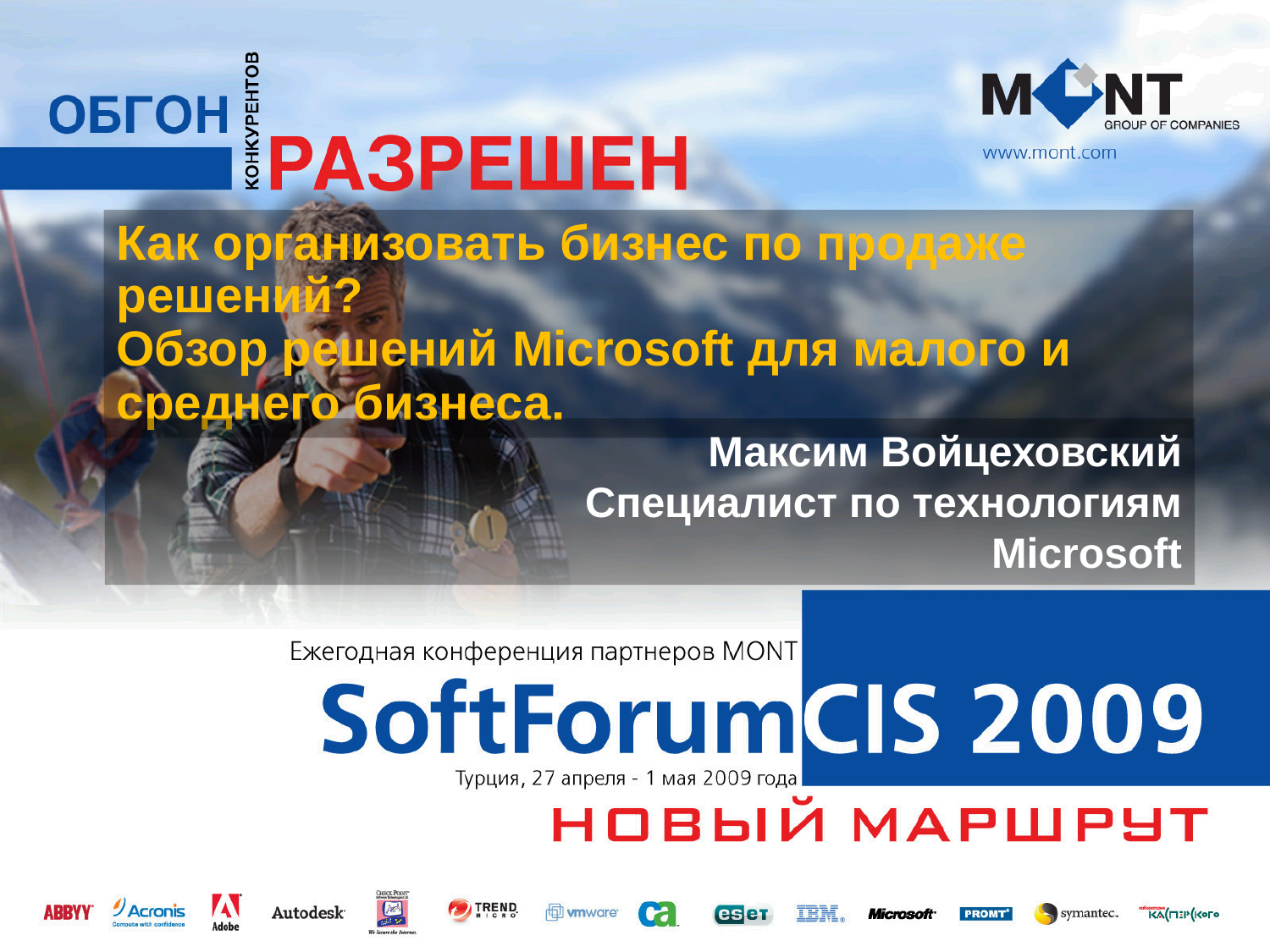

# Как организовать бизнес по продаже решений? Обзор решений Microsoft для малого и среднего бизнеса.
Максим Войцеховский
Специалист по технологиям
Microsoft